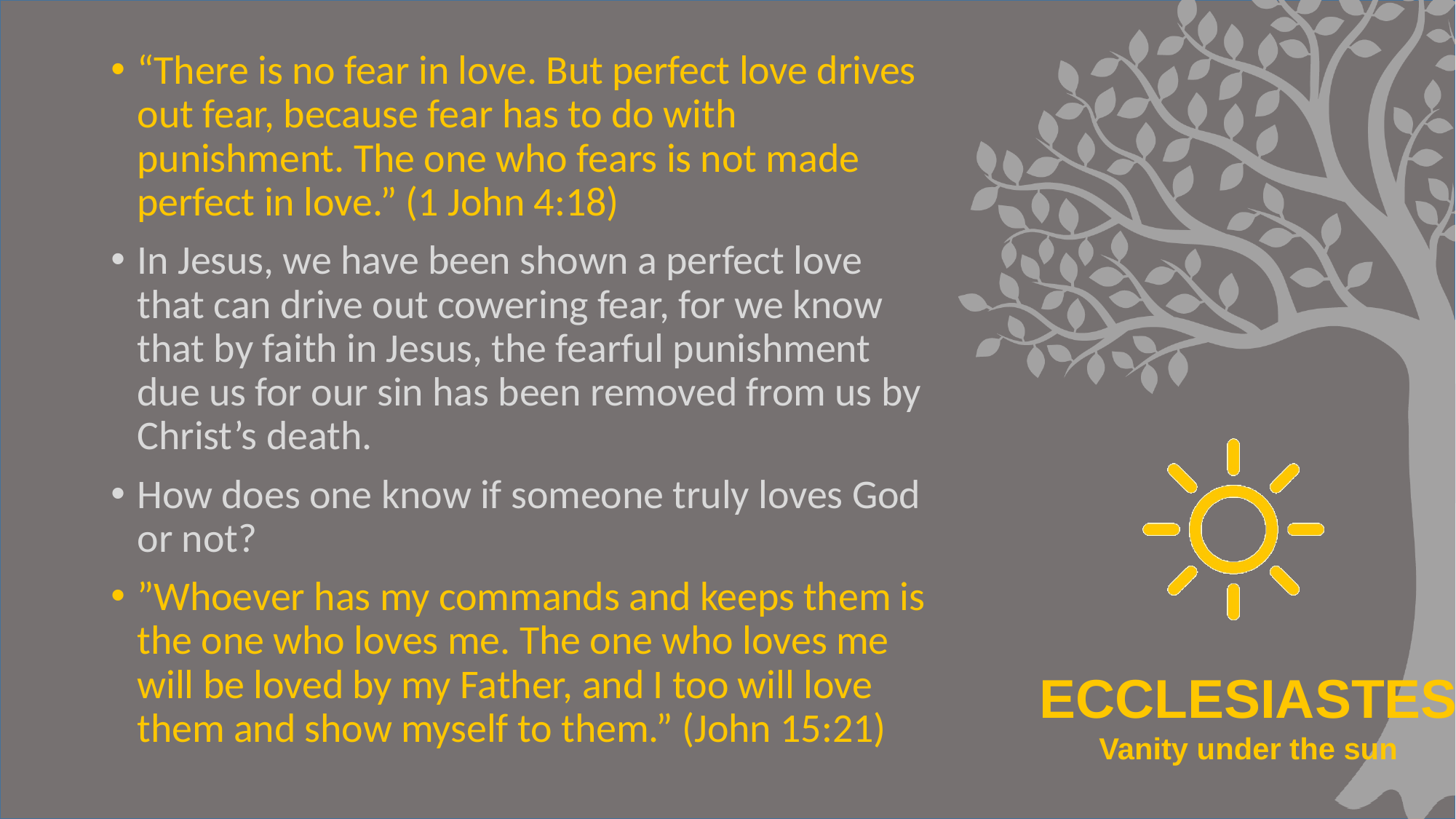

“There is no fear in love. But perfect love drives out fear, because fear has to do with punishment. The one who fears is not made perfect in love.” (1 John 4:18)
In Jesus, we have been shown a perfect love that can drive out cowering fear, for we know that by faith in Jesus, the fearful punishment due us for our sin has been removed from us by Christ’s death.
How does one know if someone truly loves God or not?
”Whoever has my commands and keeps them is the one who loves me. The one who loves me will be loved by my Father, and I too will love them and show myself to them.” (John 15:21)